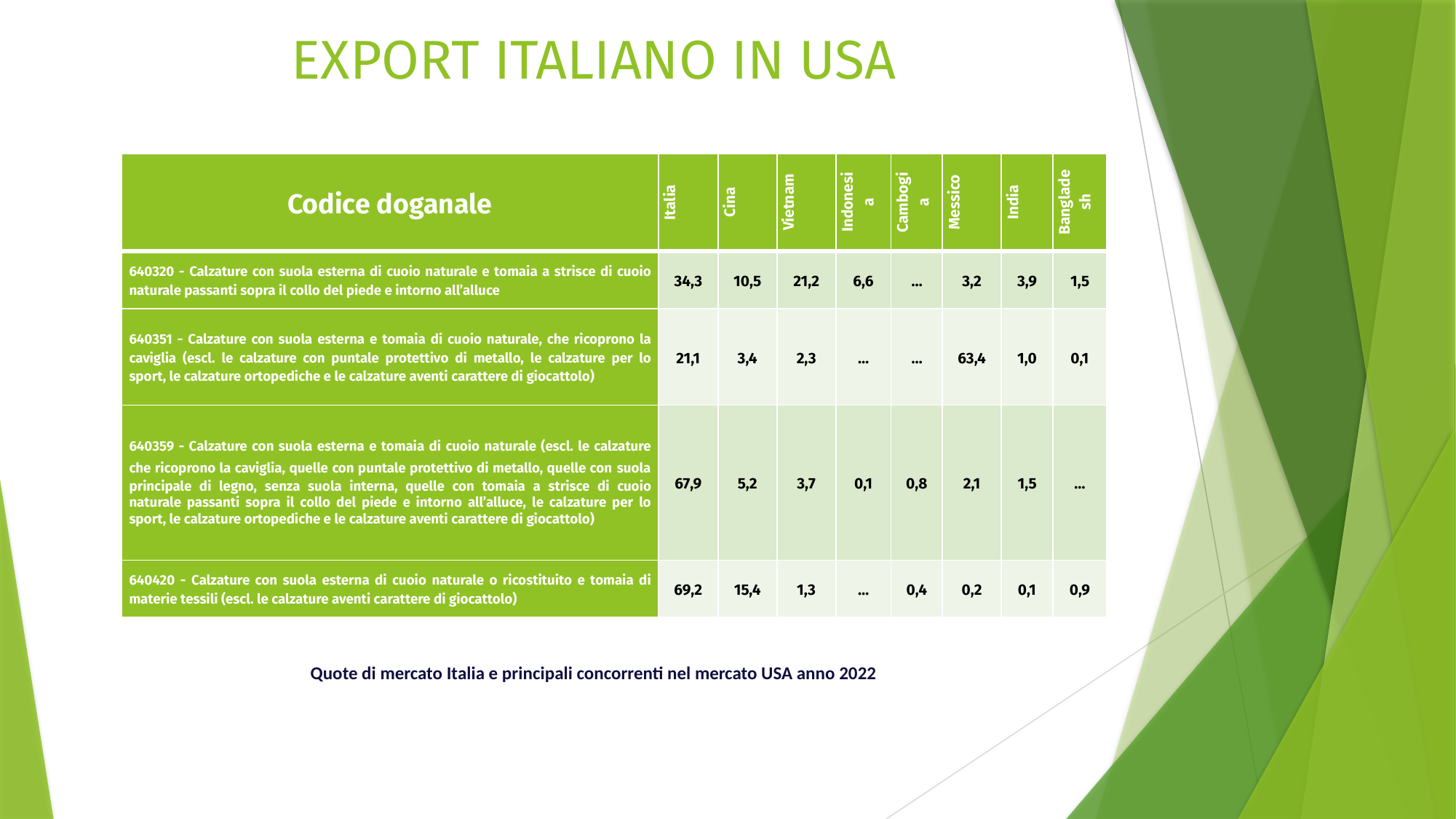

# EXPORT ITALIANO IN USA
| Codice doganale | Italia | Cina | Vietnam | Indonesia | Cambogia | Messico | India | Bangladesh |
| --- | --- | --- | --- | --- | --- | --- | --- | --- |
| 640320 - Calzature con suola esterna di cuoio naturale e tomaia a strisce di cuoio naturale passanti sopra il collo del piede e intorno all’alluce | 34,3 | 10,5 | 21,2 | 6,6 | … | 3,2 | 3,9 | 1,5 |
| 640351 - Calzature con suola esterna e tomaia di cuoio naturale, che ricoprono la caviglia (escl. le calzature con puntale protettivo di metallo, le calzature per lo sport, le calzature ortopediche e le calzature aventi carattere di giocattolo) | 21,1 | 3,4 | 2,3 | … | … | 63,4 | 1,0 | 0,1 |
| 640359 - Calzature con suola esterna e tomaia di cuoio naturale (escl. le calzature che ricoprono la caviglia, quelle con puntale protettivo di metallo, quelle con suola principale di legno, senza suola interna, quelle con tomaia a strisce di cuoio naturale passanti sopra il collo del piede e intorno all’alluce, le calzature per lo sport, le calzature ortopediche e le calzature aventi carattere di giocattolo) | 67,9 | 5,2 | 3,7 | 0,1 | 0,8 | 2,1 | 1,5 | … |
| 640420 - Calzature con suola esterna di cuoio naturale o ricostituito e tomaia di materie tessili (escl. le calzature aventi carattere di giocattolo) | 69,2 | 15,4 | 1,3 | … | 0,4 | 0,2 | 0,1 | 0,9 |
Quote di mercato Italia e principali concorrenti nel mercato USA anno 2022